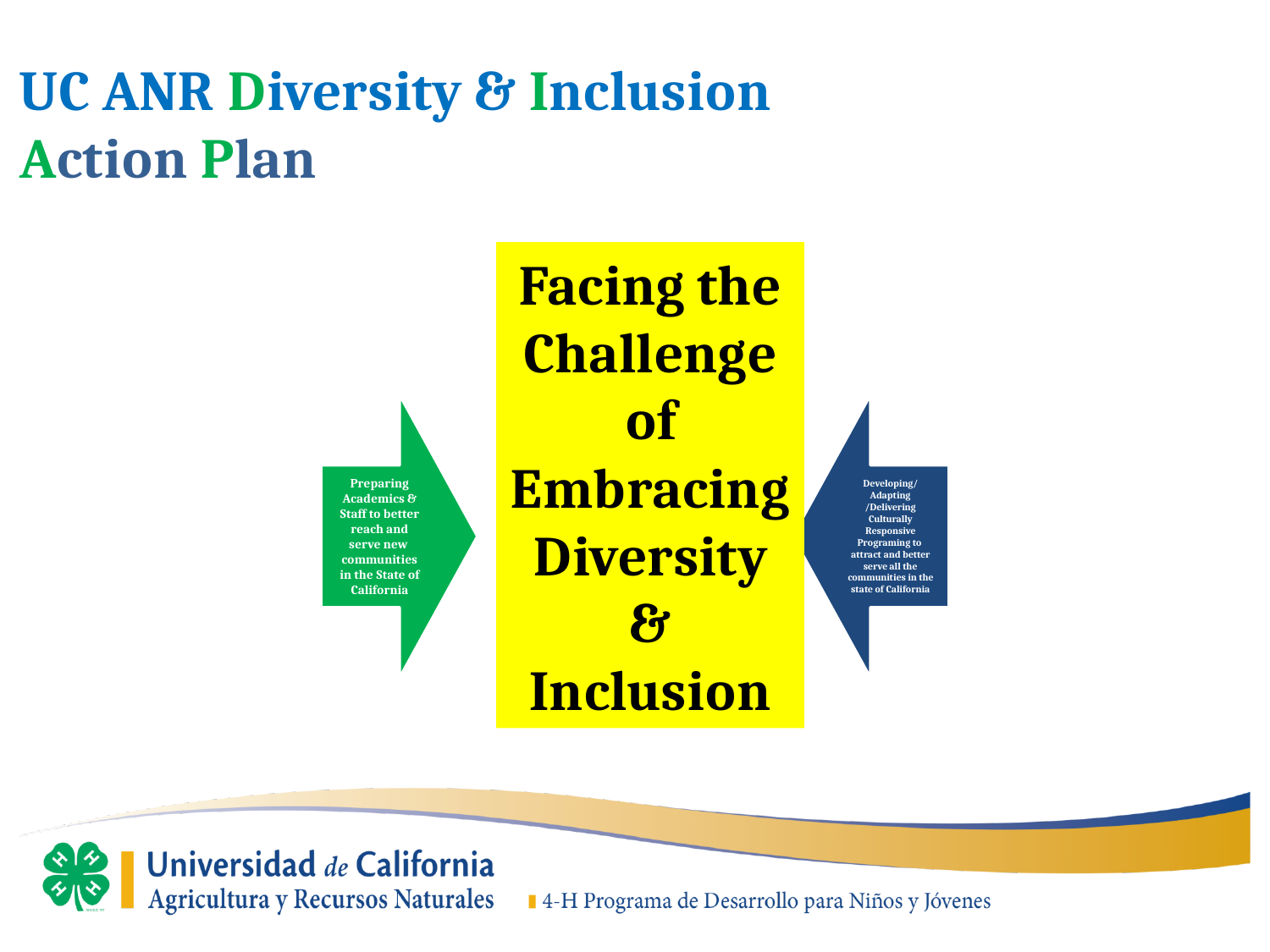

# UC ANR Diversity & Inclusion Action Plan
Preparing Academics & Staff to better reach and serve new  communities in the State of California
Developing/Adapting /Delivering Culturally Responsive Programing to  attract and better serve all the communities in the state of California
Facing the Challenge of Embracing Diversity & Inclusion